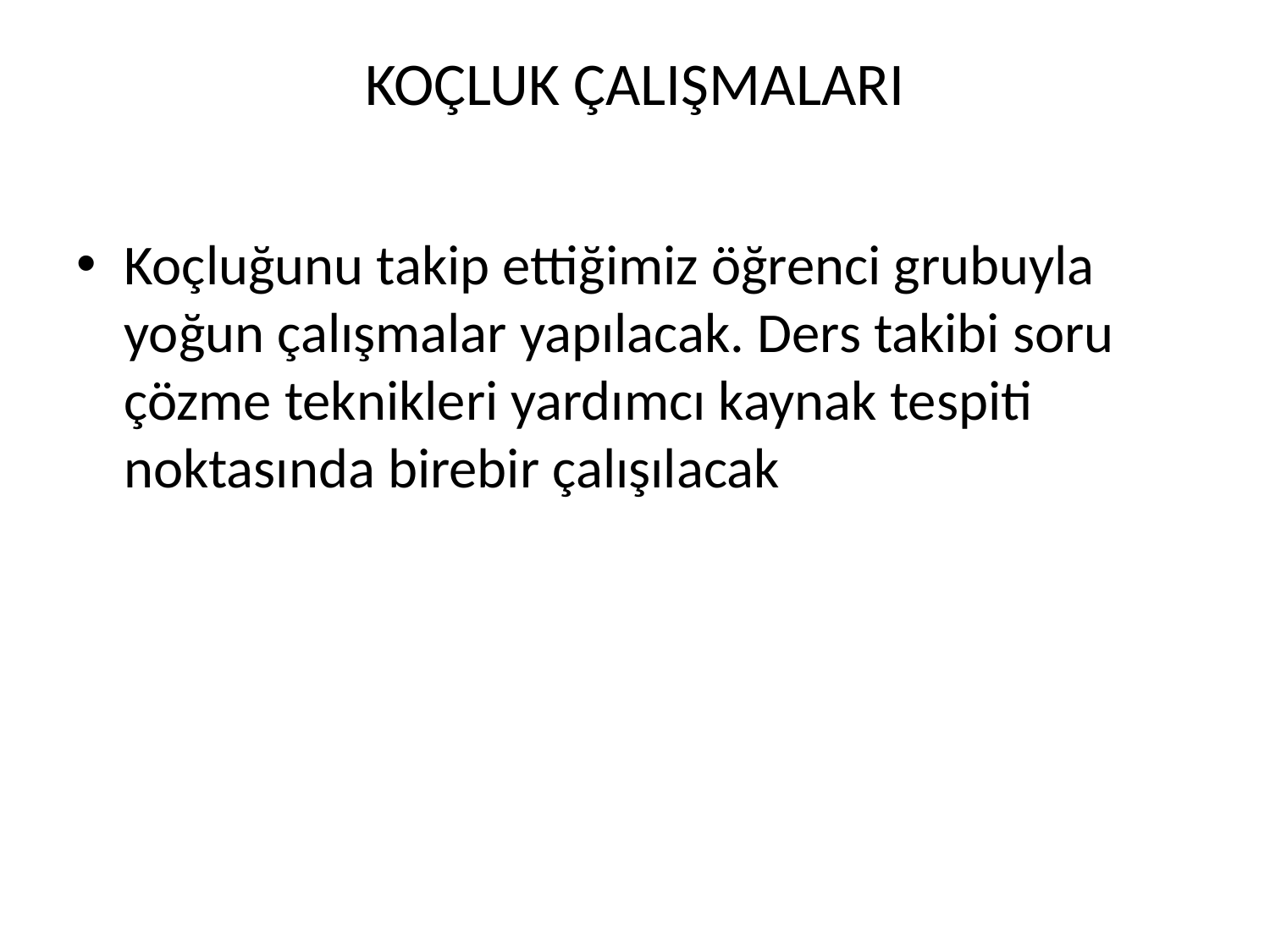

# KOÇLUK ÇALIŞMALARI
Koçluğunu takip ettiğimiz öğrenci grubuyla yoğun çalışmalar yapılacak. Ders takibi soru çözme teknikleri yardımcı kaynak tespiti noktasında birebir çalışılacak